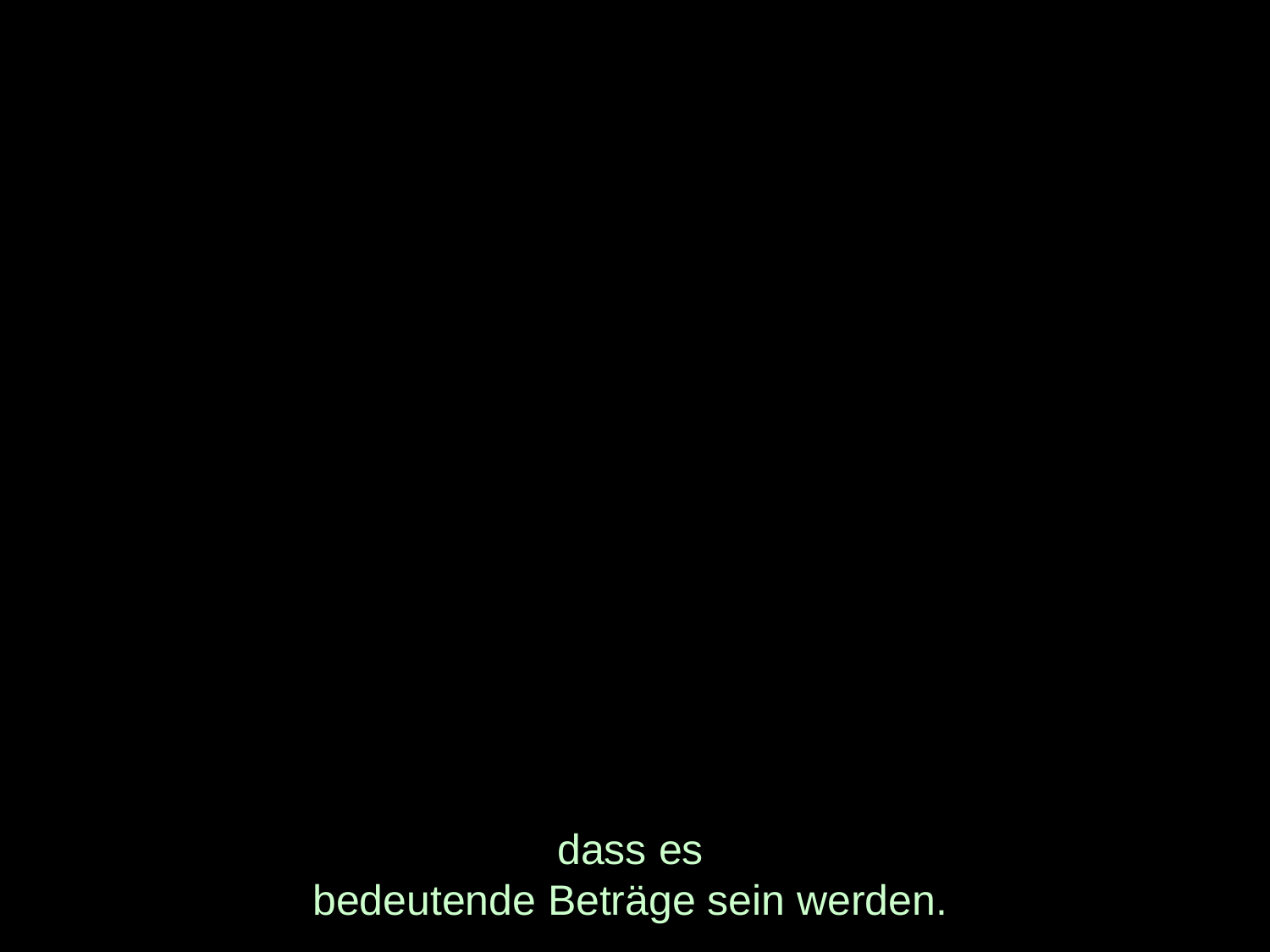

# dass es bedeutende Beträge sein werden.